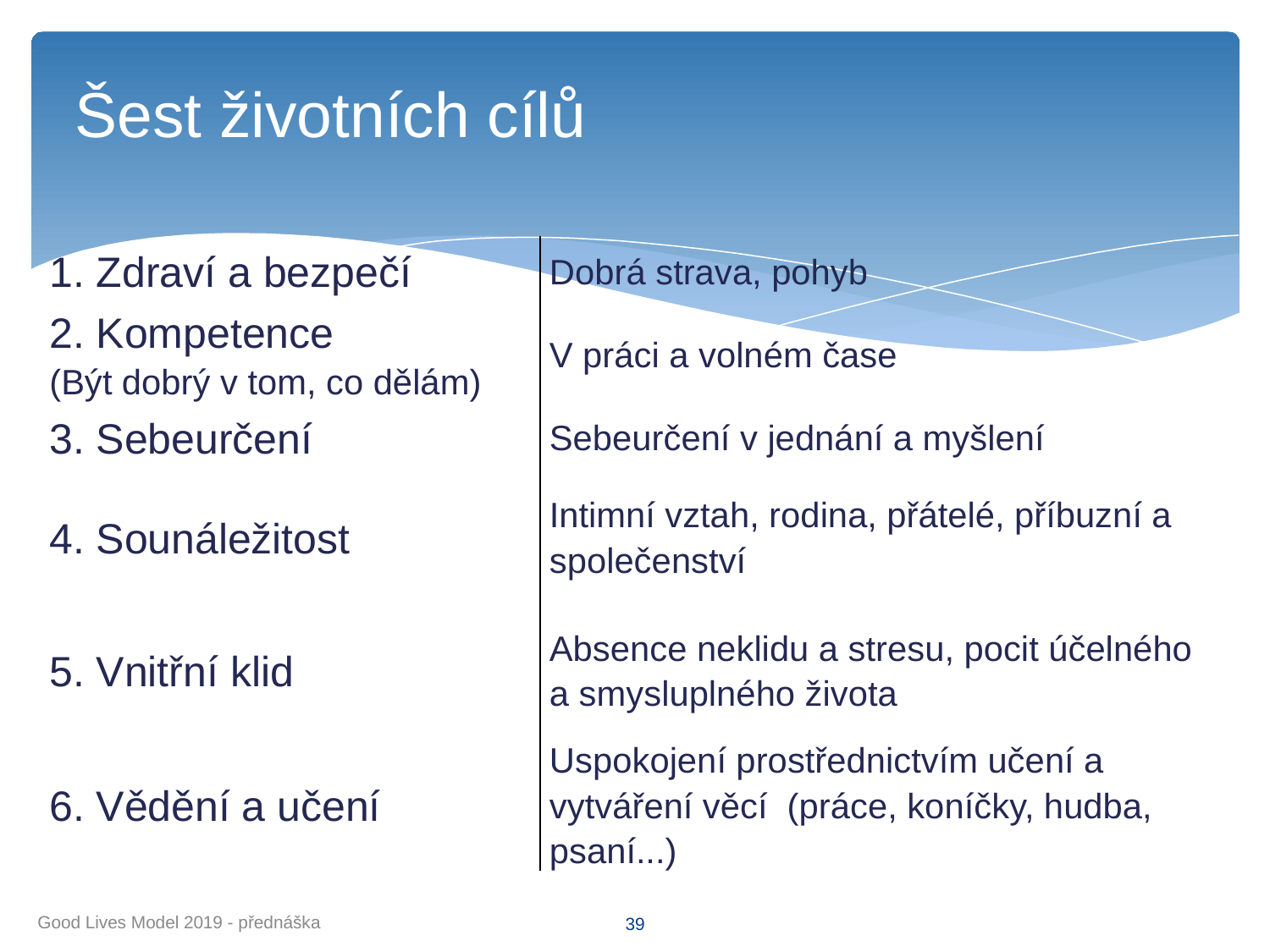

# Šest životních cílů
| 1. Zdraví a bezpečí | Dobrá strava, pohyb |
| --- | --- |
| 2. Kompetence (Být dobrý v tom, co dělám) | V práci a volném čase |
| 3. Sebeurčení | Sebeurčení v jednání a myšlení |
| 4. Sounáležitost | Intimní vztah, rodina, přátelé, příbuzní a společenství |
| 5. Vnitřní klid | Absence neklidu a stresu, pocit účelného a smysluplného života |
| 6. Vědění a učení | Uspokojení prostřednictvím učení a vytváření věcí (práce, koníčky, hudba, psaní...) |
Good Lives Model 2019 - přednáška
39